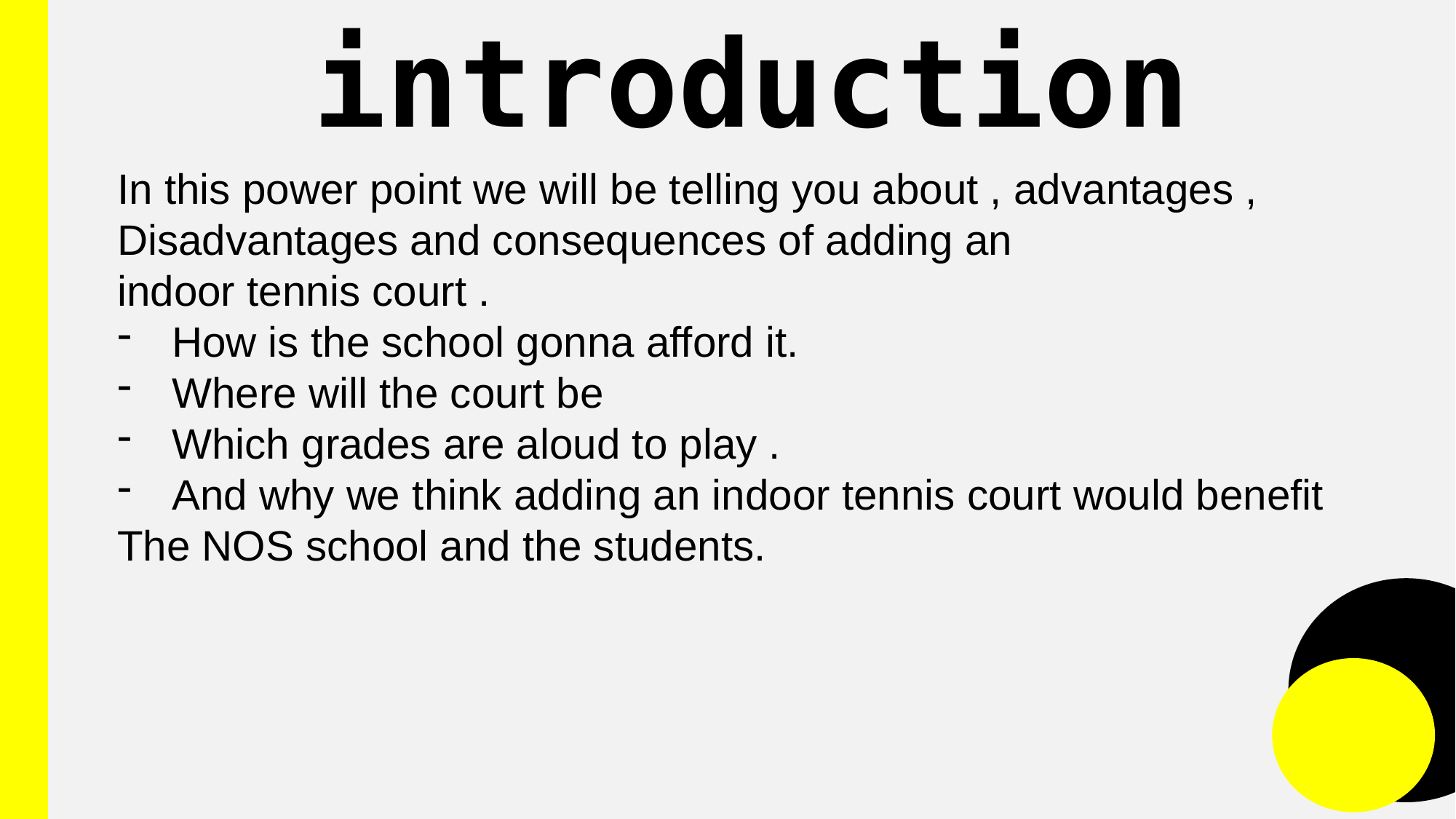

introduction

In this power point we will be telling you about , advantages ,
Disadvantages and consequences of adding an
indoor tennis court .
How is the school gonna afford it.
Where will the court be
Which grades are aloud to play .
And why we think adding an indoor tennis court would benefit
The NOS school and the students.